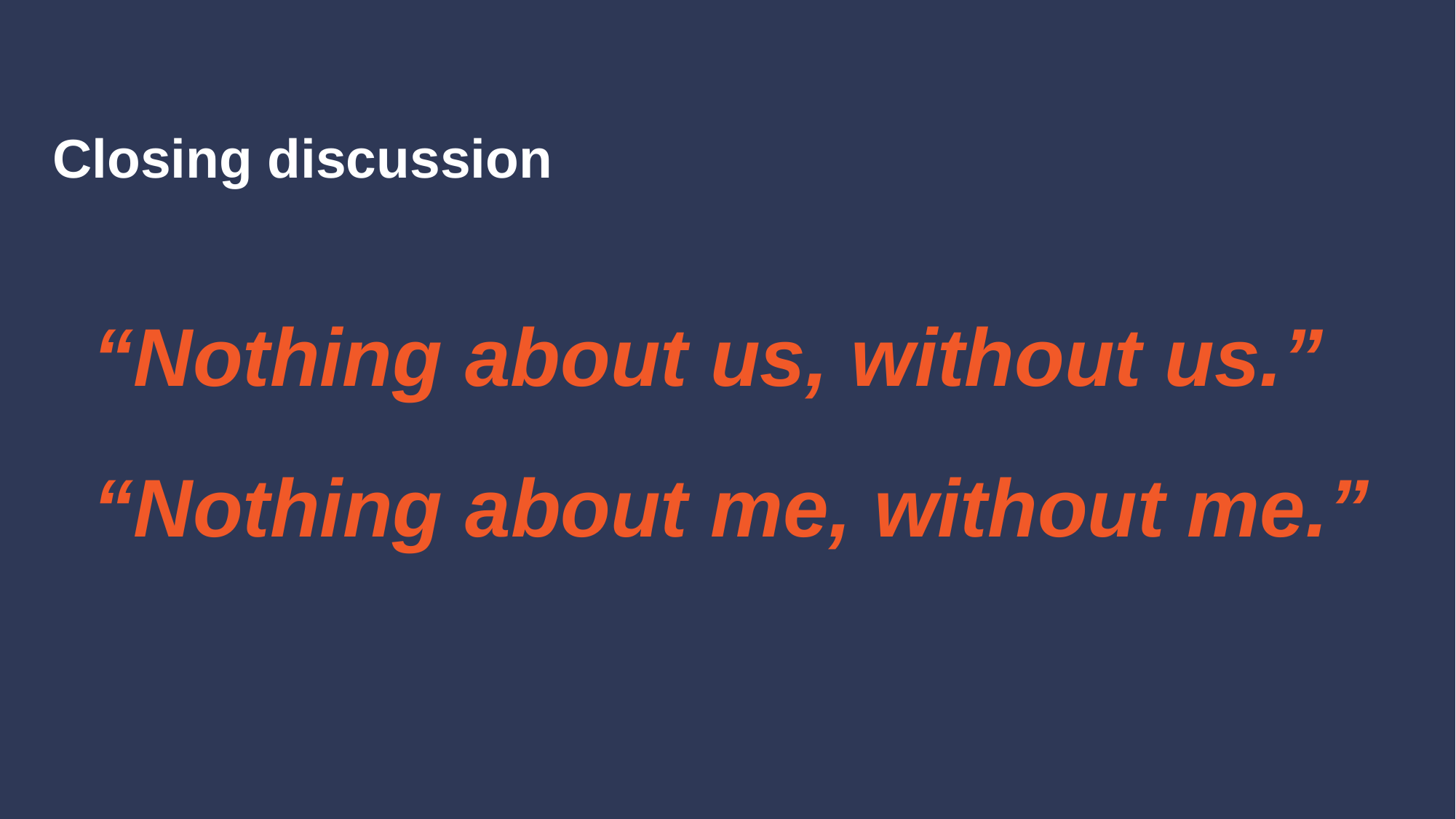

# Closing discussion
“Nothing about us, without us.”
“Nothing about me, without me.”